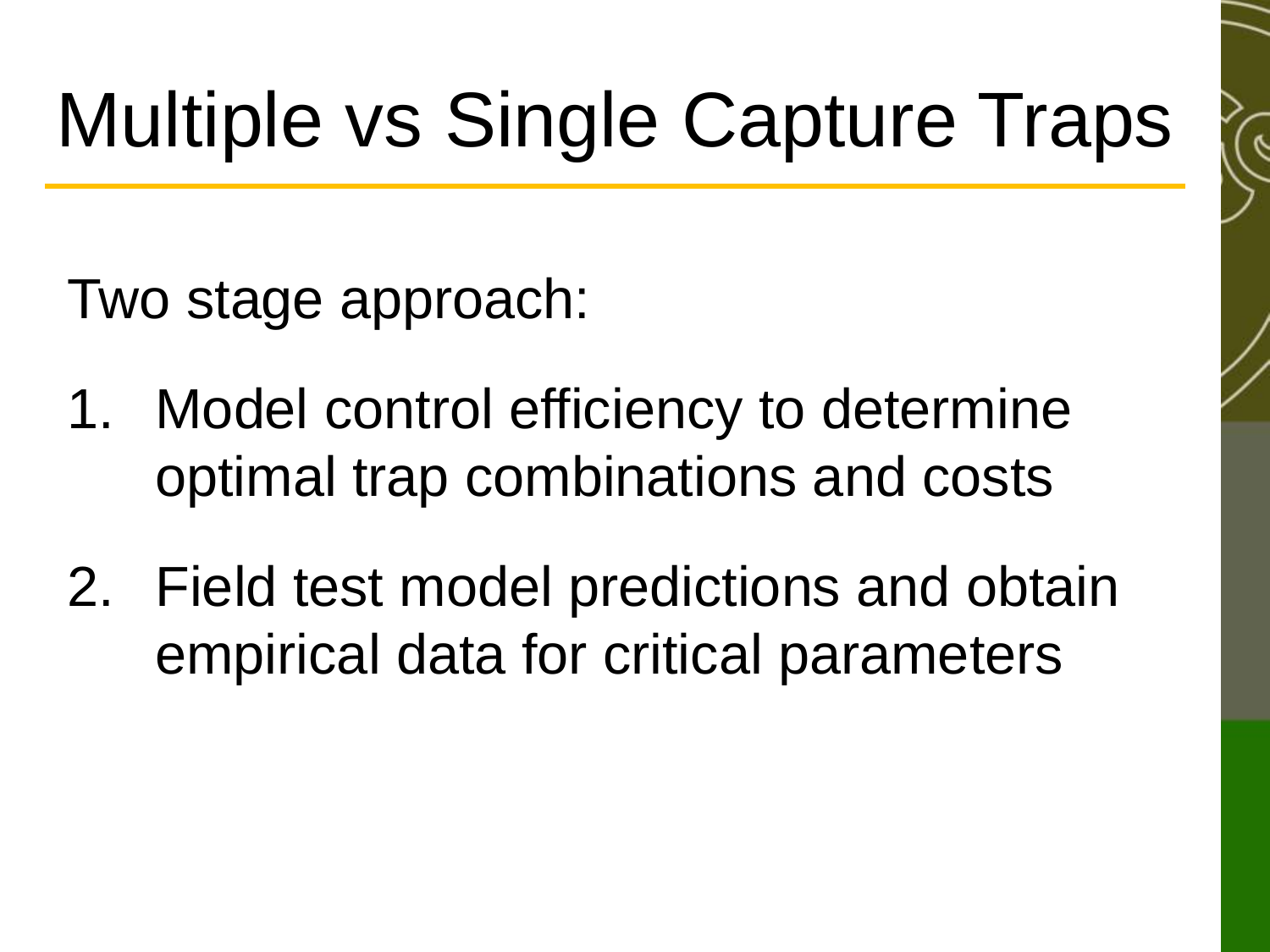

# Multiple vs Single Capture Traps
Two stage approach:
Model control efficiency to determine optimal trap combinations and costs
Field test model predictions and obtain empirical data for critical parameters